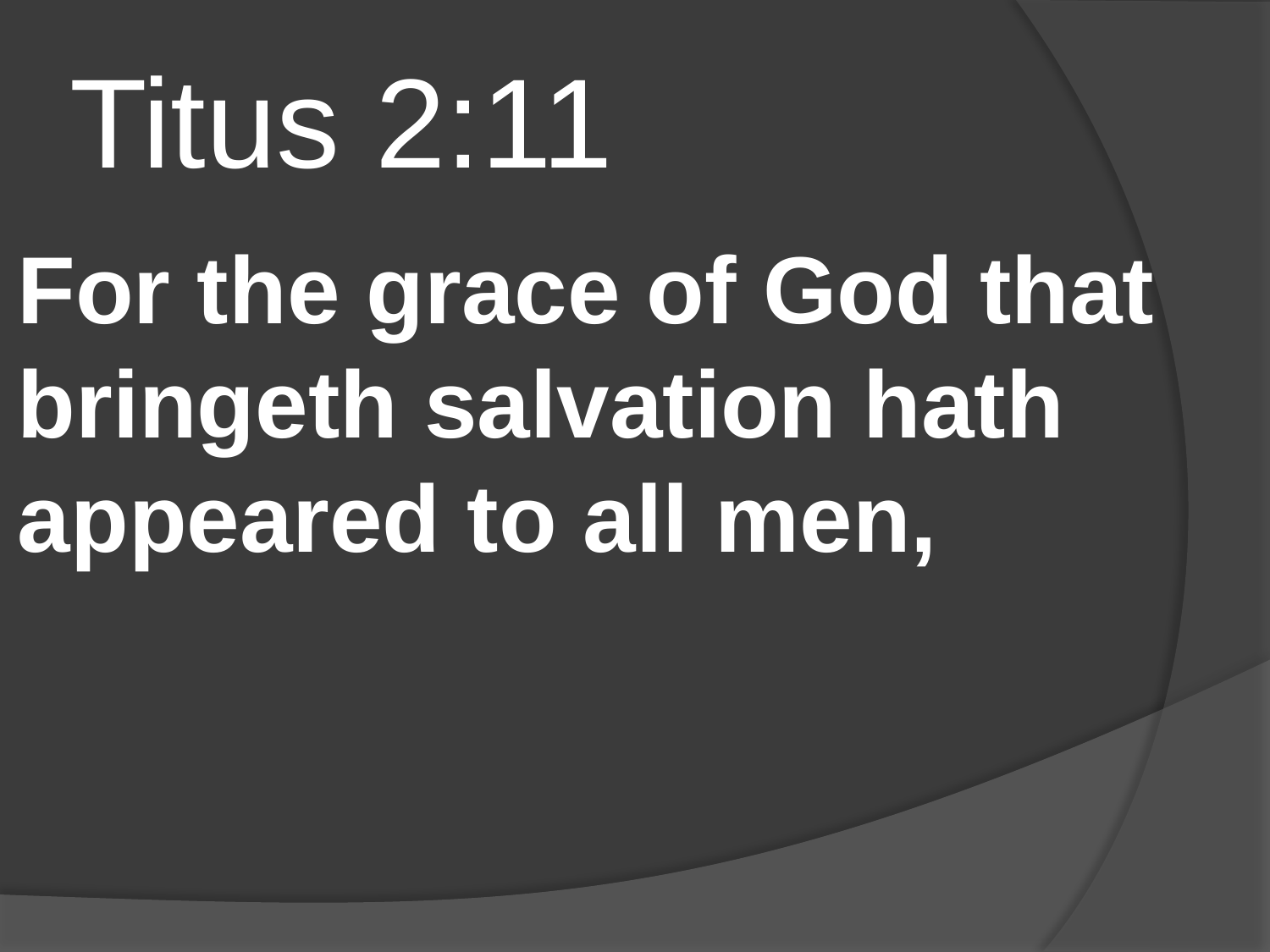

# Titus 2:11
For the grace of God that bringeth salvation hath appeared to all men,